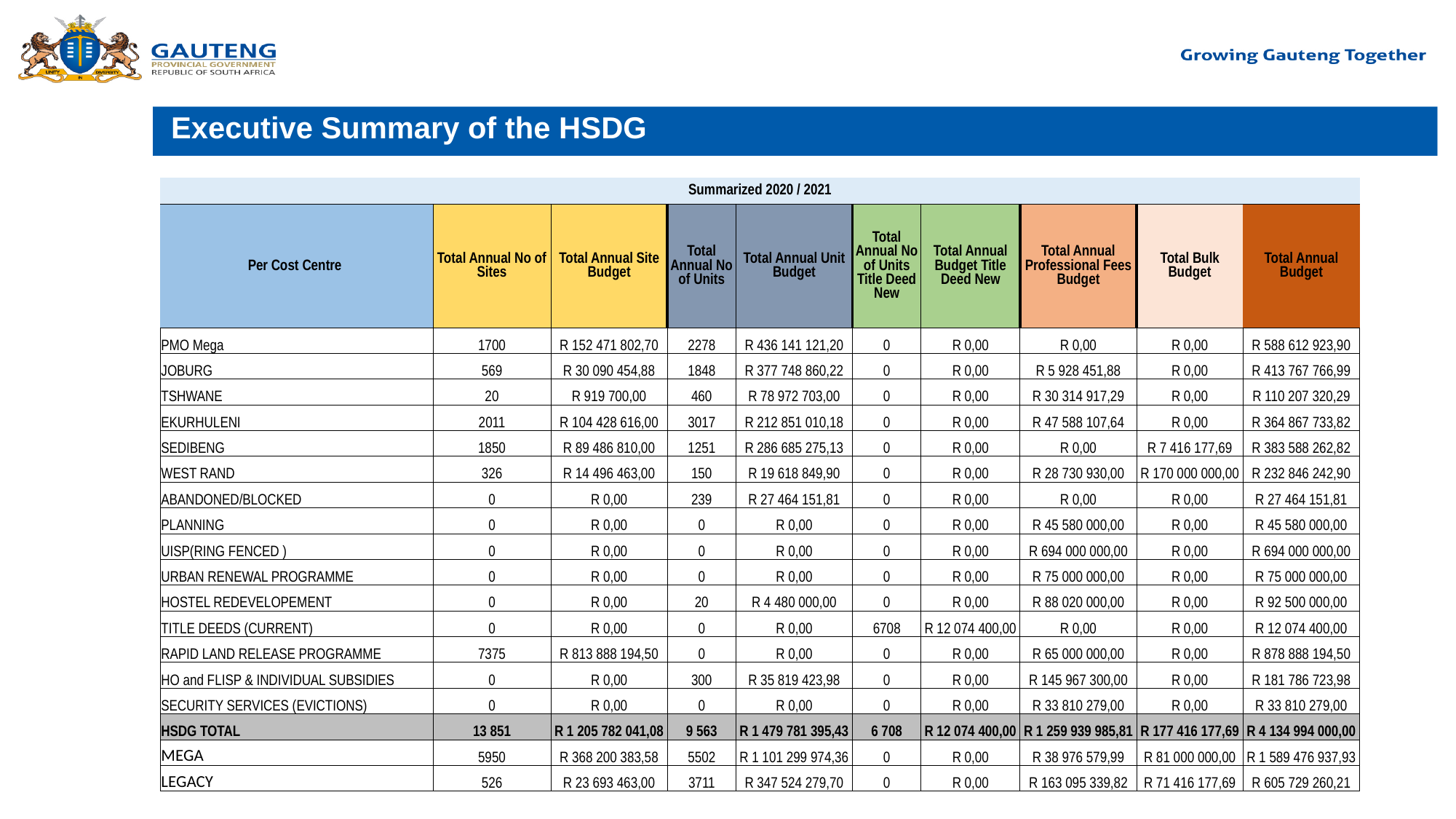

# Executive Summary of the HSDG
| Summarized 2020 / 2021 |  |  |  |  |  |  |  |  |  |
| --- | --- | --- | --- | --- | --- | --- | --- | --- | --- |
| Per Cost Centre | Total Annual No of Sites | Total Annual Site Budget | Total Annual No of Units | Total Annual Unit Budget | Total Annual No of Units Title Deed New | Total Annual Budget Title Deed New | Total Annual Professional Fees Budget | Total Bulk Budget | Total Annual Budget |
| PMO Mega | 1700 | R 152 471 802,70 | 2278 | R 436 141 121,20 | 0 | R 0,00 | R 0,00 | R 0,00 | R 588 612 923,90 |
| JOBURG | 569 | R 30 090 454,88 | 1848 | R 377 748 860,22 | 0 | R 0,00 | R 5 928 451,88 | R 0,00 | R 413 767 766,99 |
| TSHWANE | 20 | R 919 700,00 | 460 | R 78 972 703,00 | 0 | R 0,00 | R 30 314 917,29 | R 0,00 | R 110 207 320,29 |
| EKURHULENI | 2011 | R 104 428 616,00 | 3017 | R 212 851 010,18 | 0 | R 0,00 | R 47 588 107,64 | R 0,00 | R 364 867 733,82 |
| SEDIBENG | 1850 | R 89 486 810,00 | 1251 | R 286 685 275,13 | 0 | R 0,00 | R 0,00 | R 7 416 177,69 | R 383 588 262,82 |
| WEST RAND | 326 | R 14 496 463,00 | 150 | R 19 618 849,90 | 0 | R 0,00 | R 28 730 930,00 | R 170 000 000,00 | R 232 846 242,90 |
| ABANDONED/BLOCKED | 0 | R 0,00 | 239 | R 27 464 151,81 | 0 | R 0,00 | R 0,00 | R 0,00 | R 27 464 151,81 |
| PLANNING | 0 | R 0,00 | 0 | R 0,00 | 0 | R 0,00 | R 45 580 000,00 | R 0,00 | R 45 580 000,00 |
| UISP(RING FENCED ) | 0 | R 0,00 | 0 | R 0,00 | 0 | R 0,00 | R 694 000 000,00 | R 0,00 | R 694 000 000,00 |
| URBAN RENEWAL PROGRAMME | 0 | R 0,00 | 0 | R 0,00 | 0 | R 0,00 | R 75 000 000,00 | R 0,00 | R 75 000 000,00 |
| HOSTEL REDEVELOPEMENT | 0 | R 0,00 | 20 | R 4 480 000,00 | 0 | R 0,00 | R 88 020 000,00 | R 0,00 | R 92 500 000,00 |
| TITLE DEEDS (CURRENT) | 0 | R 0,00 | 0 | R 0,00 | 6708 | R 12 074 400,00 | R 0,00 | R 0,00 | R 12 074 400,00 |
| RAPID LAND RELEASE PROGRAMME | 7375 | R 813 888 194,50 | 0 | R 0,00 | 0 | R 0,00 | R 65 000 000,00 | R 0,00 | R 878 888 194,50 |
| HO and FLISP & INDIVIDUAL SUBSIDIES | 0 | R 0,00 | 300 | R 35 819 423,98 | 0 | R 0,00 | R 145 967 300,00 | R 0,00 | R 181 786 723,98 |
| SECURITY SERVICES (EVICTIONS) | 0 | R 0,00 | 0 | R 0,00 | 0 | R 0,00 | R 33 810 279,00 | R 0,00 | R 33 810 279,00 |
| HSDG TOTAL | 13 851 | R 1 205 782 041,08 | 9 563 | R 1 479 781 395,43 | 6 708 | R 12 074 400,00 | R 1 259 939 985,81 | R 177 416 177,69 | R 4 134 994 000,00 |
| MEGA | 5950 | R 368 200 383,58 | 5502 | R 1 101 299 974,36 | 0 | R 0,00 | R 38 976 579,99 | R 81 000 000,00 | R 1 589 476 937,93 |
| LEGACY | 526 | R 23 693 463,00 | 3711 | R 347 524 279,70 | 0 | R 0,00 | R 163 095 339,82 | R 71 416 177,69 | R 605 729 260,21 |